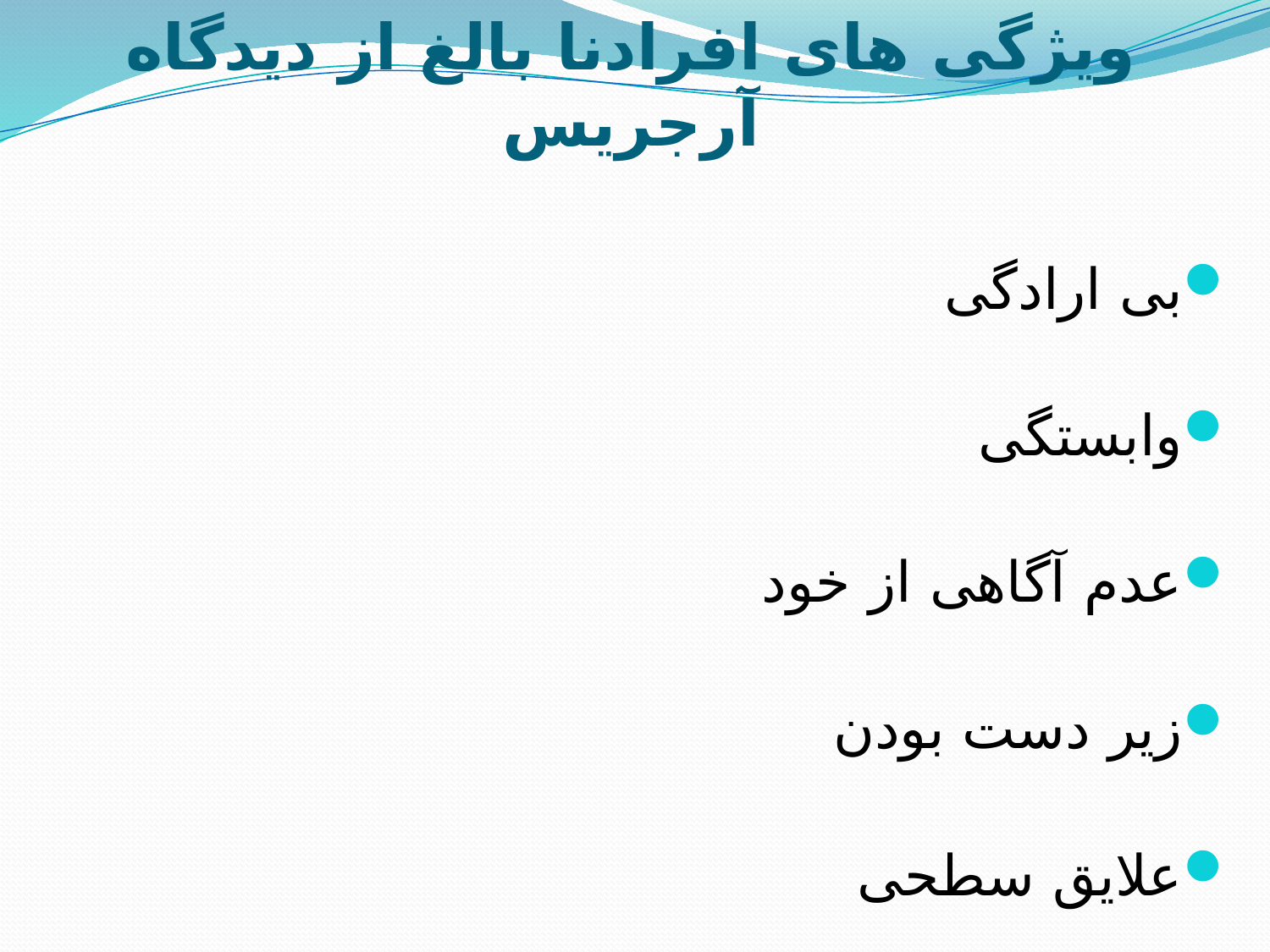

# ویژگی های افرادنا بالغ از دیدگاه آرجریس
بی ارادگی
وابستگی
عدم آگاهی از خود
زیر دست بودن
علایق سطحی